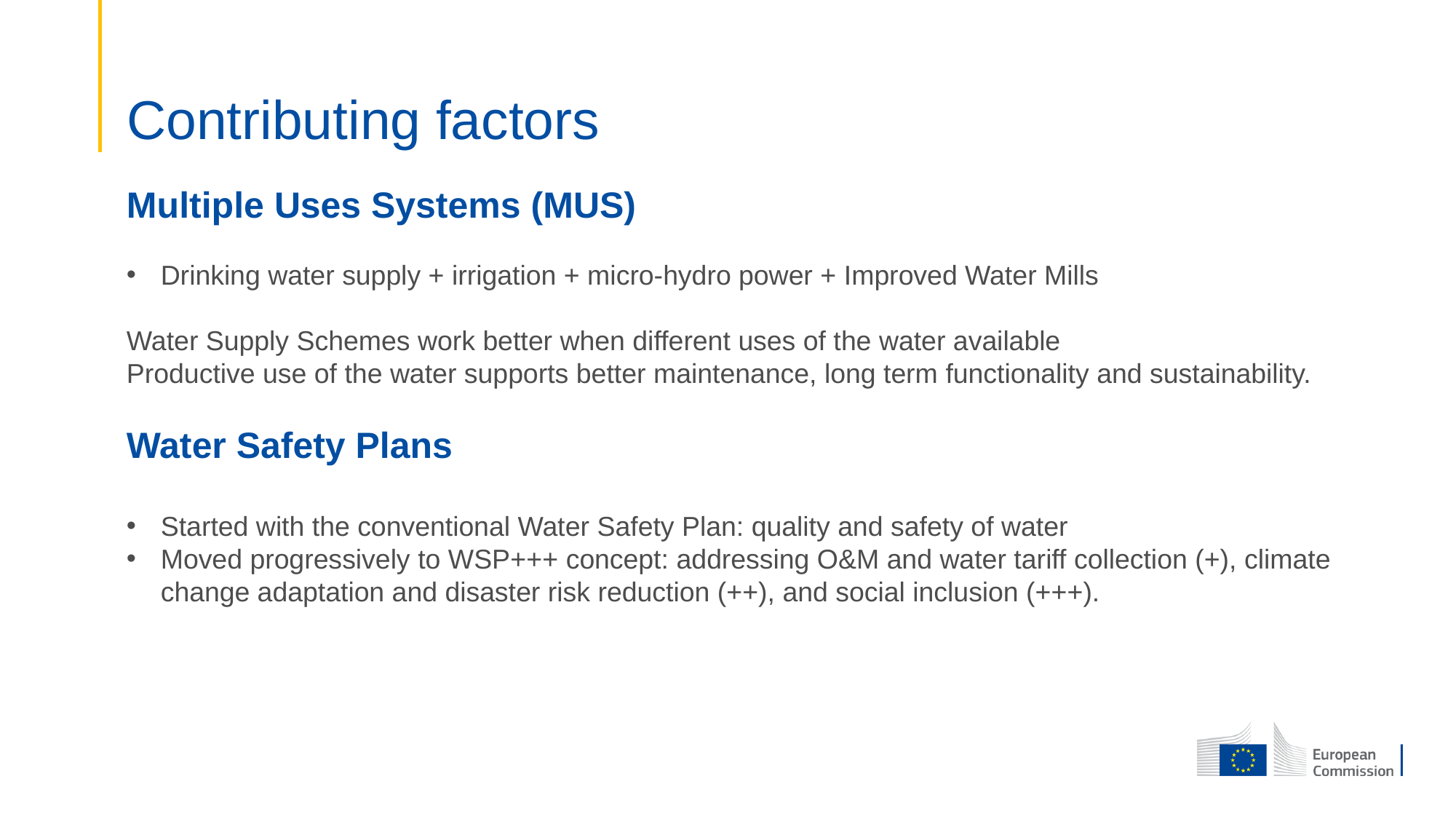

# Contributing factors
Multiple Uses Systems (MUS)

Drinking water supply + irrigation + micro-hydro power + Improved Water Mills

Water Supply Schemes work better when different uses of the water available
Productive use of the water supports better maintenance, long term functionality and sustainability.

Water Safety Plans

Started with the conventional Water Safety Plan: quality and safety of water
Moved progressively to WSP+++ concept: addressing O&M and water tariff collection (+), climate change adaptation and disaster risk reduction (++), and social inclusion (+++).